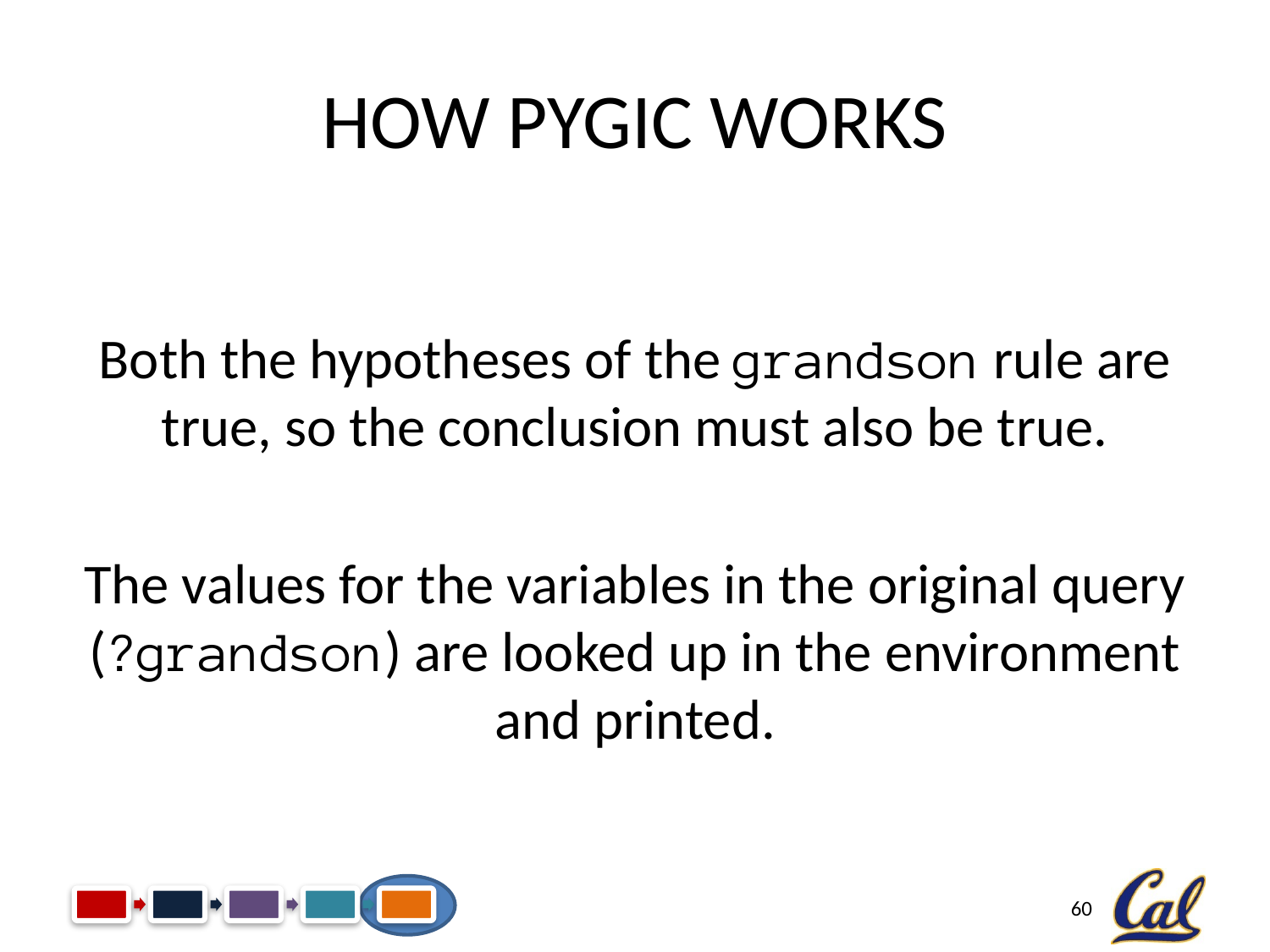

# How PyGic Works
Both the hypotheses of the grandson rule are true, so the conclusion must also be true.

The values for the variables in the original query (?grandson) are looked up in the environment and printed.